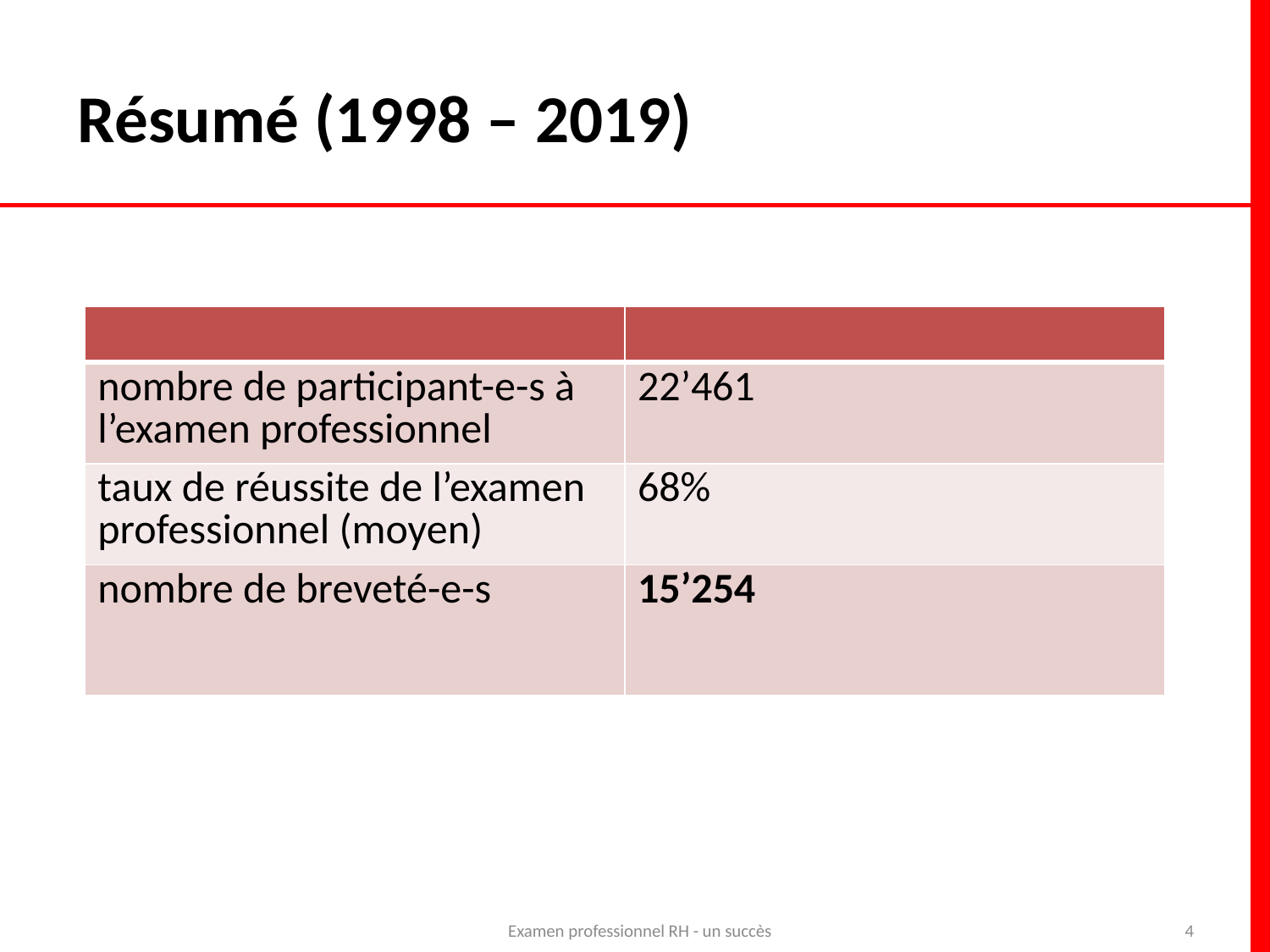

Résumé (1998 – 2019)
|  |  |
| --- | --- |
| nombre de participant-e-s à l’examen professionnel | 22’461 |
| taux de réussite de l’examen professionnel (moyen) | 68% |
| nombre de breveté-e-s | 15’254 |
Examen professionnel RH - un succès
4